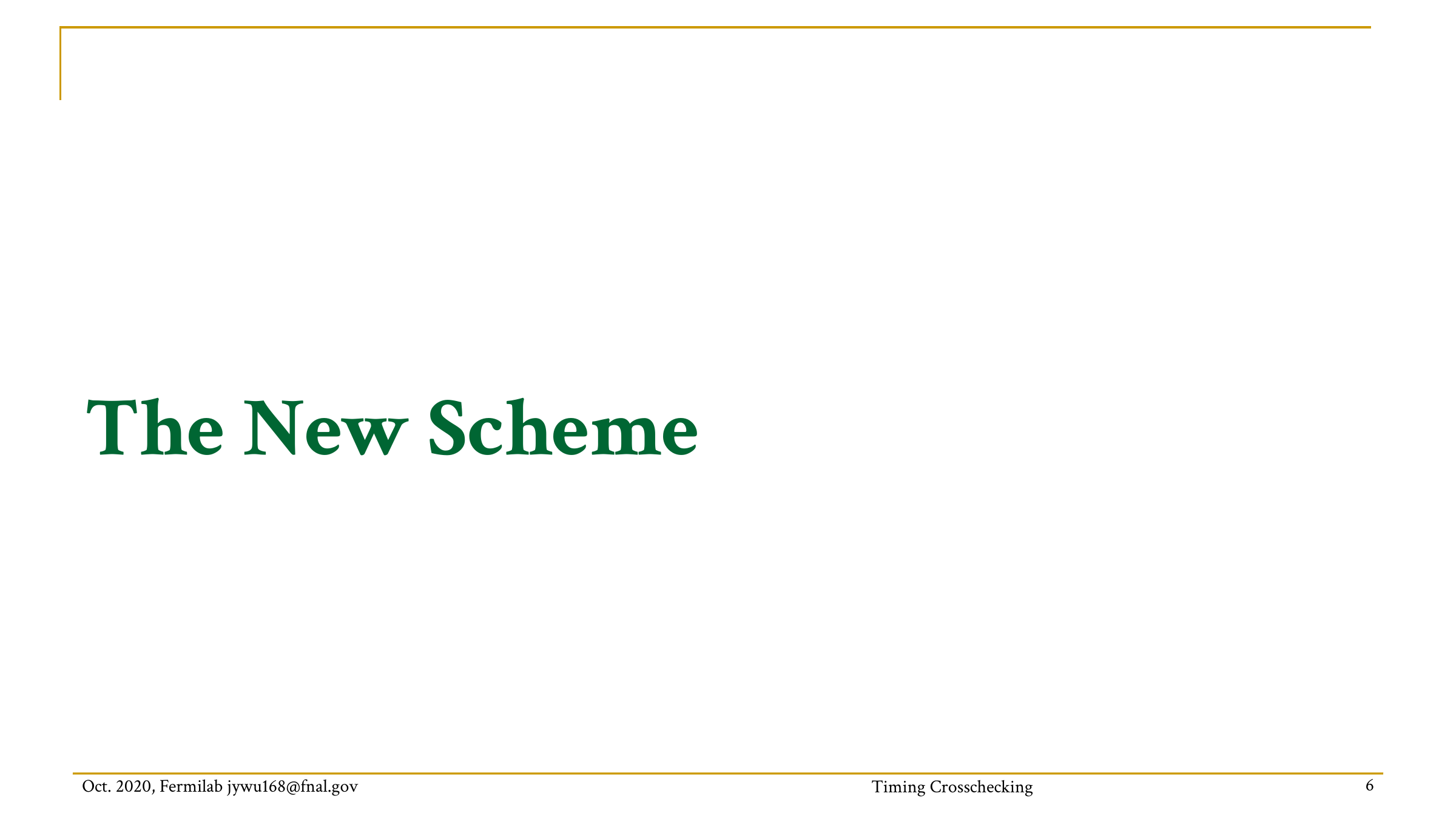

# The New Scheme
Timing Crosschecking
Oct. 2020, Fermilab jywu168@fnal.gov
6